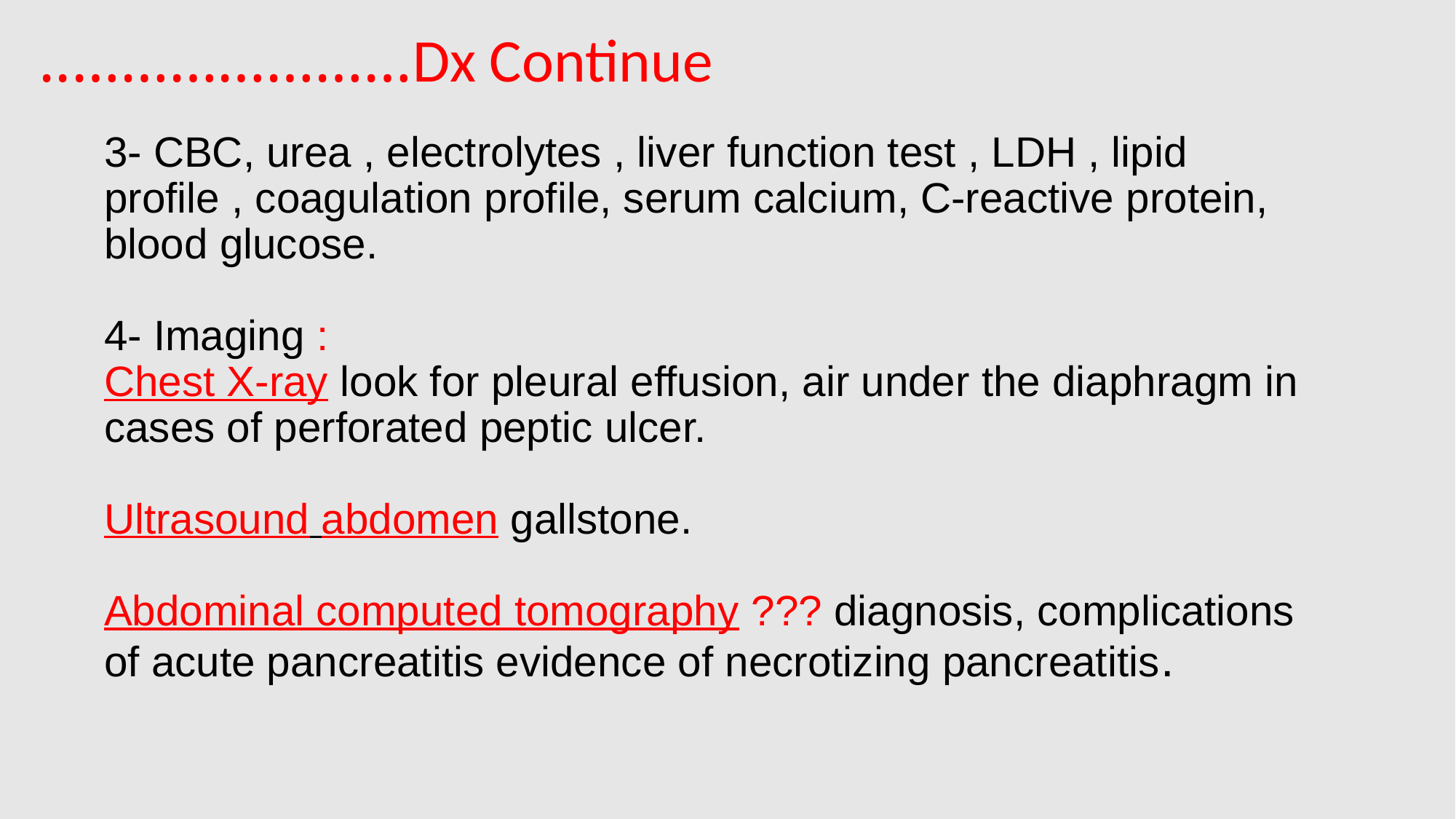

Dx Continue…………………..
# 3- CBC, urea , electrolytes , liver function test , LDH , lipid profile , coagulation profile, serum calcium, C-reactive protein, blood glucose. 4- Imaging : Chest X-ray look for pleural effusion, air under the diaphragm in cases of perforated peptic ulcer. Ultrasound abdomen gallstone. Abdominal computed tomography ??? diagnosis, complications of acute pancreatitis evidence of necrotizing pancreatitis.